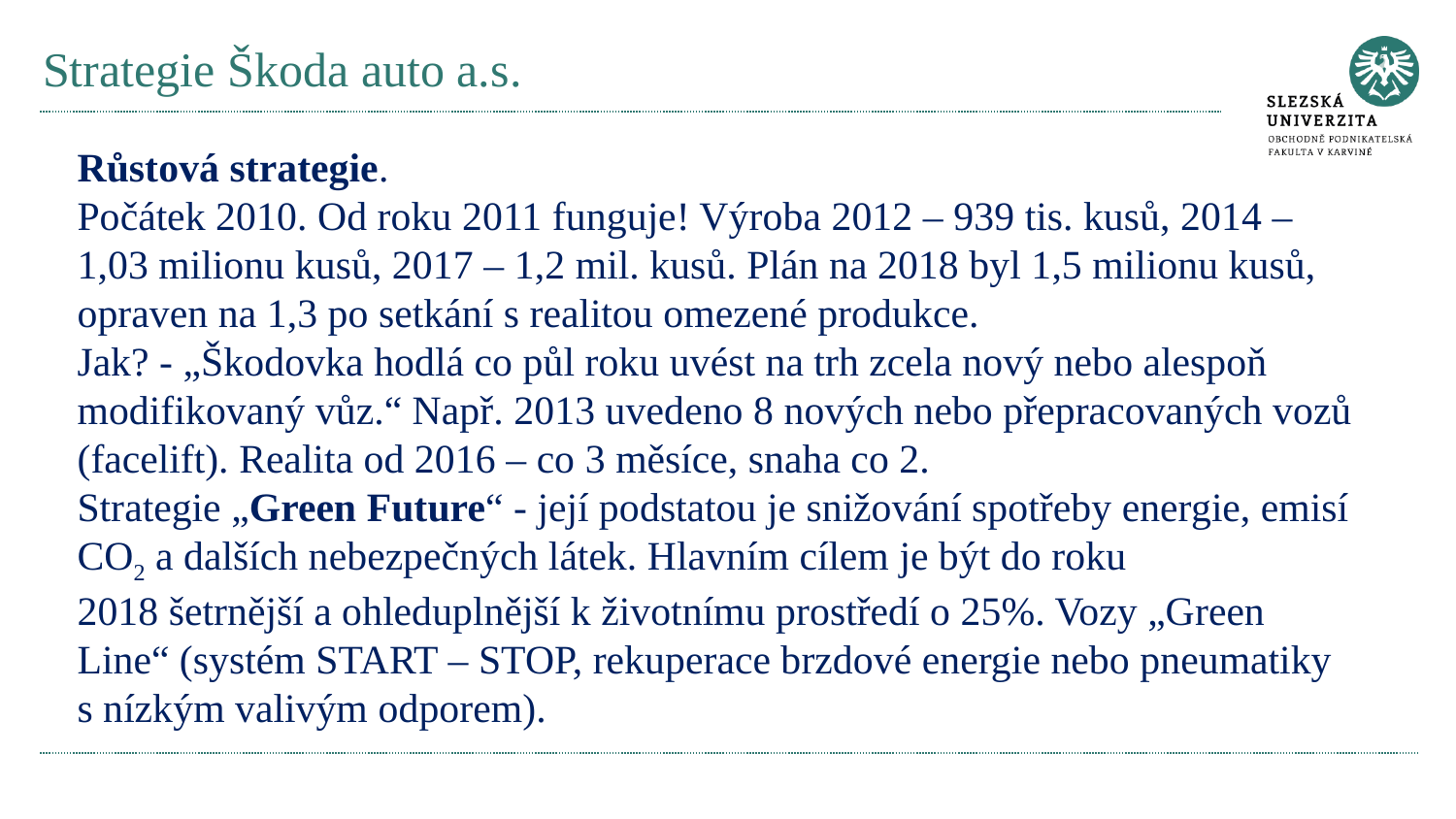

# Strategie Škoda auto a.s.
Růstová strategie.
Počátek 2010. Od roku 2011 funguje! Výroba 2012 – 939 tis. kusů, 2014 – 1,03 milionu kusů, 2017 – 1,2 mil. kusů. Plán na 2018 byl 1,5 milionu kusů, opraven na 1,3 po setkání s realitou omezené produkce.
Jak? - „Škodovka hodlá co půl roku uvést na trh zcela nový nebo alespoň modifikovaný vůz.“ Např. 2013 uvedeno 8 nových nebo přepracovaných vozů (facelift). Realita od 2016 – co 3 měsíce, snaha co 2.
Strategie „Green Future“ - její podstatou je snižování spotřeby energie, emisí CO2 a dalších nebezpečných látek. Hlavním cílem je být do roku
2018 šetrnější a ohleduplnější k životnímu prostředí o 25%. Vozy „Green Line“ (systém START – STOP, rekuperace brzdové energie nebo pneumatiky s nízkým valivým odporem).